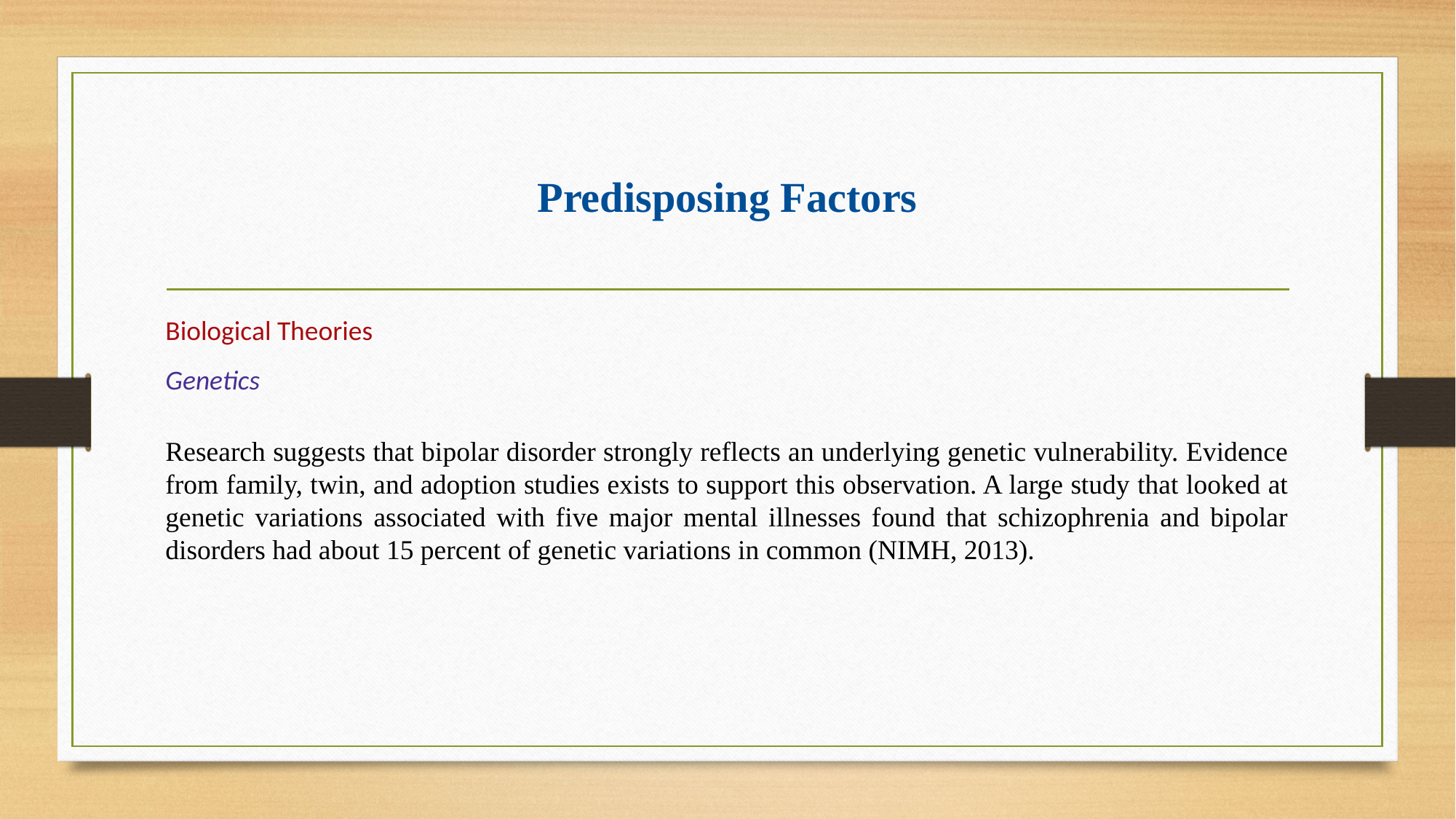

# Predisposing Factors
Biological Theories
Genetics

Research suggests that bipolar disorder strongly reflects an underlying genetic vulnerability. Evidence from family, twin, and adoption studies exists to support this observation. A large study that looked at genetic variations associated with five major mental illnesses found that schizophrenia and bipolar disorders had about 15 percent of genetic variations in common (NIMH, 2013).